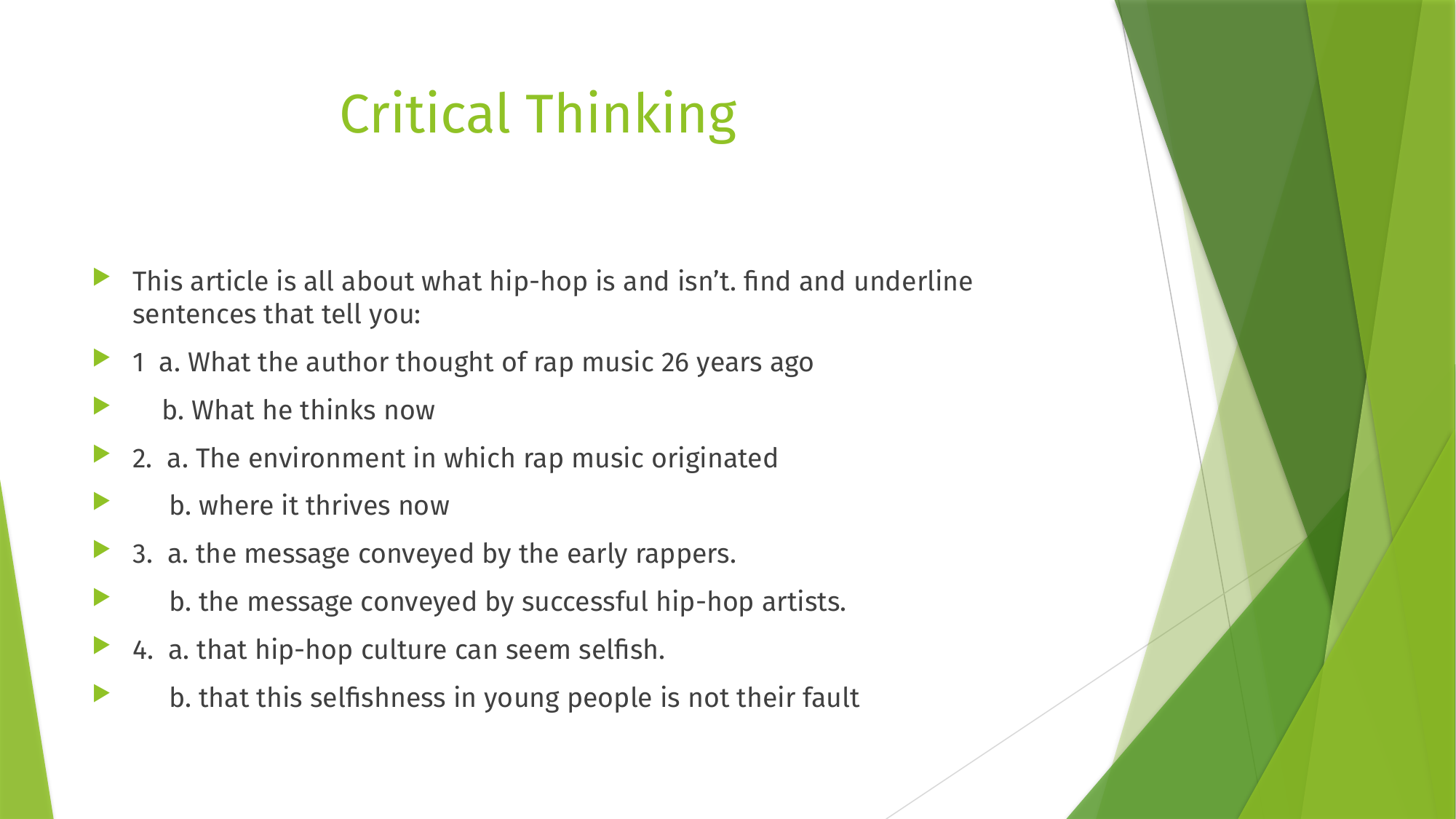

# Critical Thinking
This article is all about what hip-hop is and isn’t. find and underline sentences that tell you:
1  a. What the author thought of rap music 26 years ago
    b. What he thinks now
2.  a. The environment in which rap music originated
     b. where it thrives now
3.  a. the message conveyed by the early rappers.
     b. the message conveyed by successful hip-hop artists.
4.  a. that hip-hop culture can seem selfish.
     b. that this selfishness in young people is not their fault